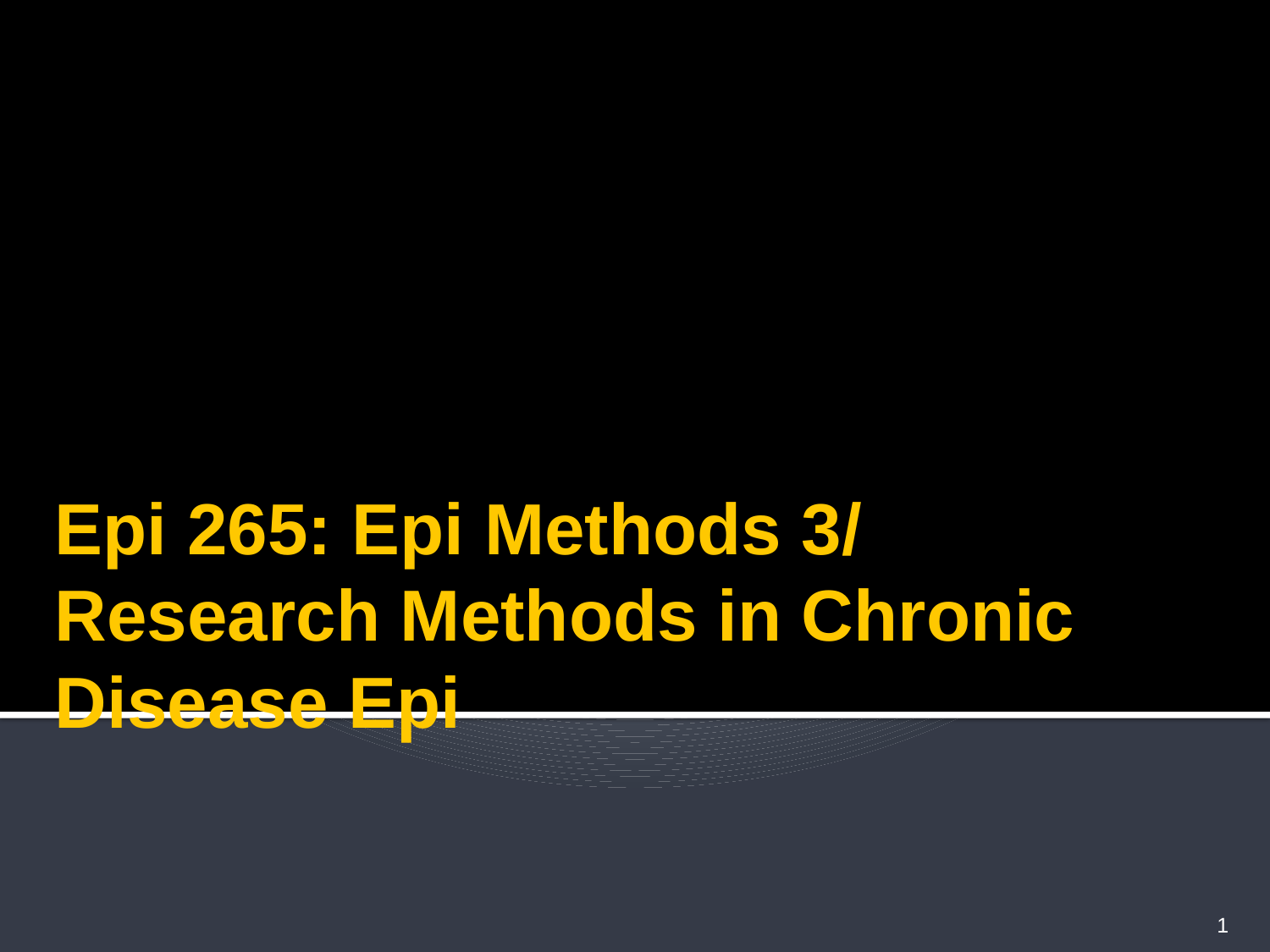

Epi 265: Epi Methods 3/ Research Methods in Chronic Disease Epi
1